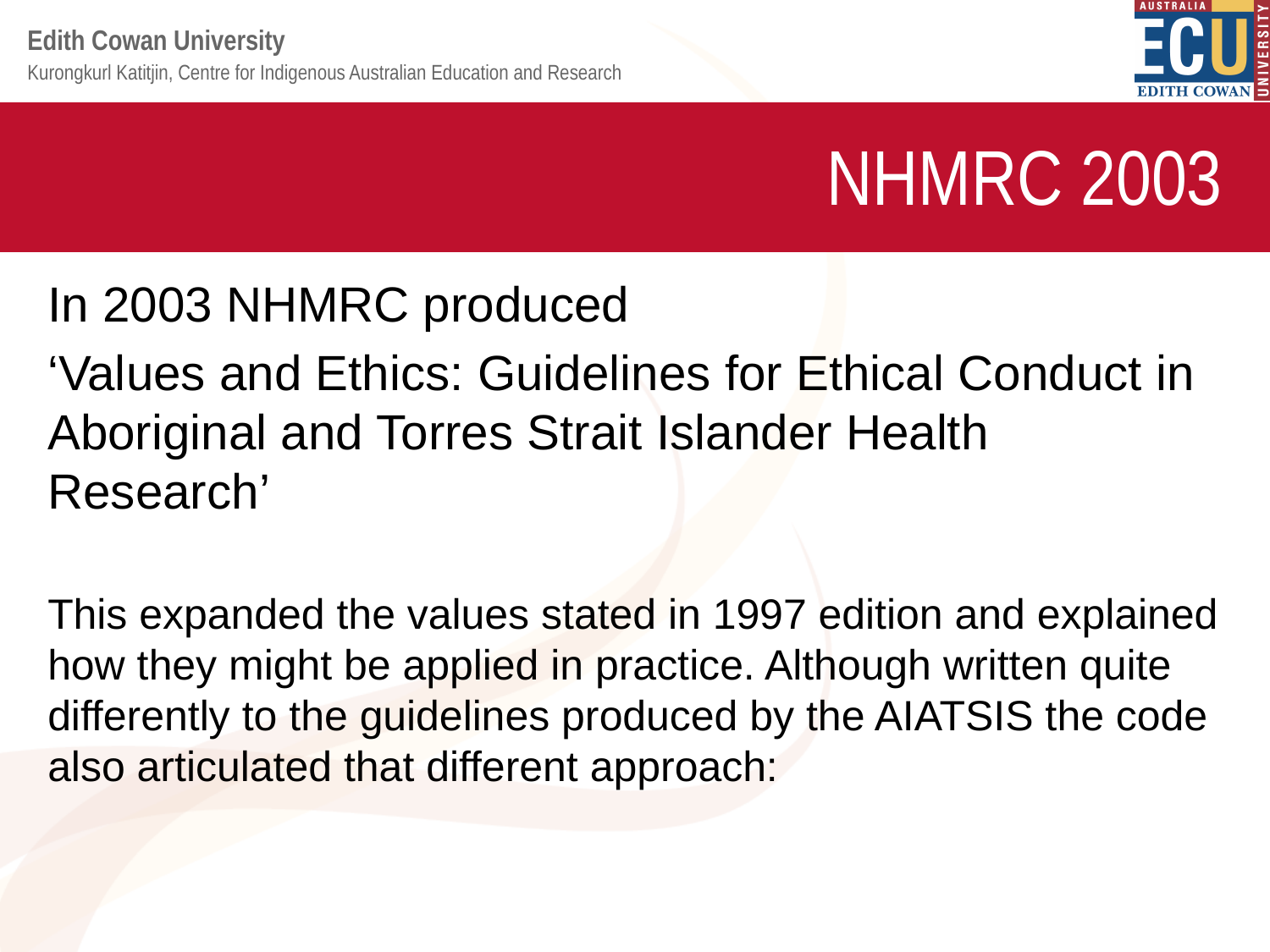

# NHMRC 2003
In 2003 NHMRC produced
‘Values and Ethics: Guidelines for Ethical Conduct in Aboriginal and Torres Strait Islander Health Research’

This expanded the values stated in 1997 edition and explained how they might be applied in practice. Although written quite differently to the guidelines produced by the AIATSIS the code also articulated that different approach: